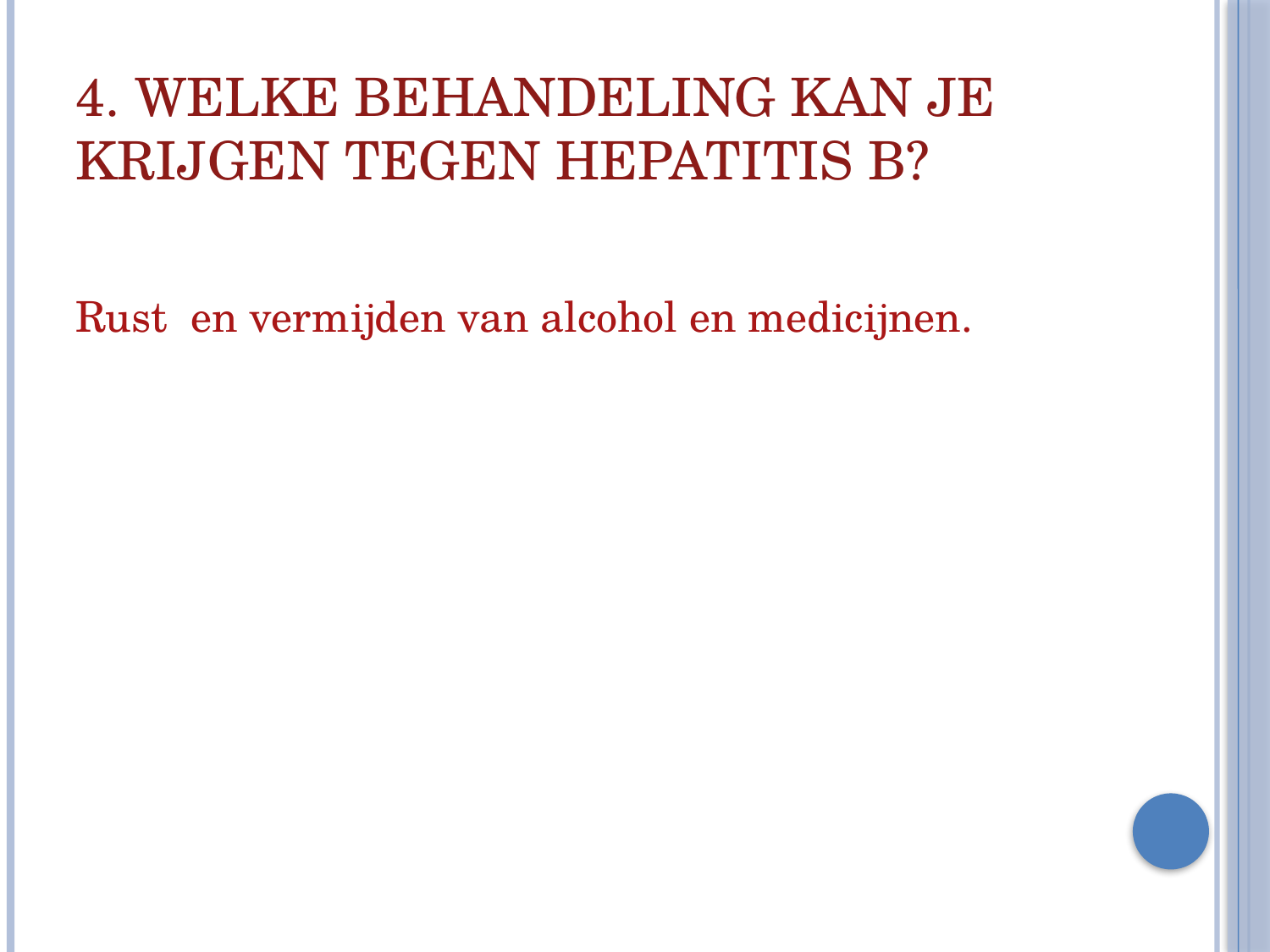

# 4. Welke behandeling kan je krijgen tegen Hepatitis B?

Rust  en vermijden van alcohol en medicijnen.